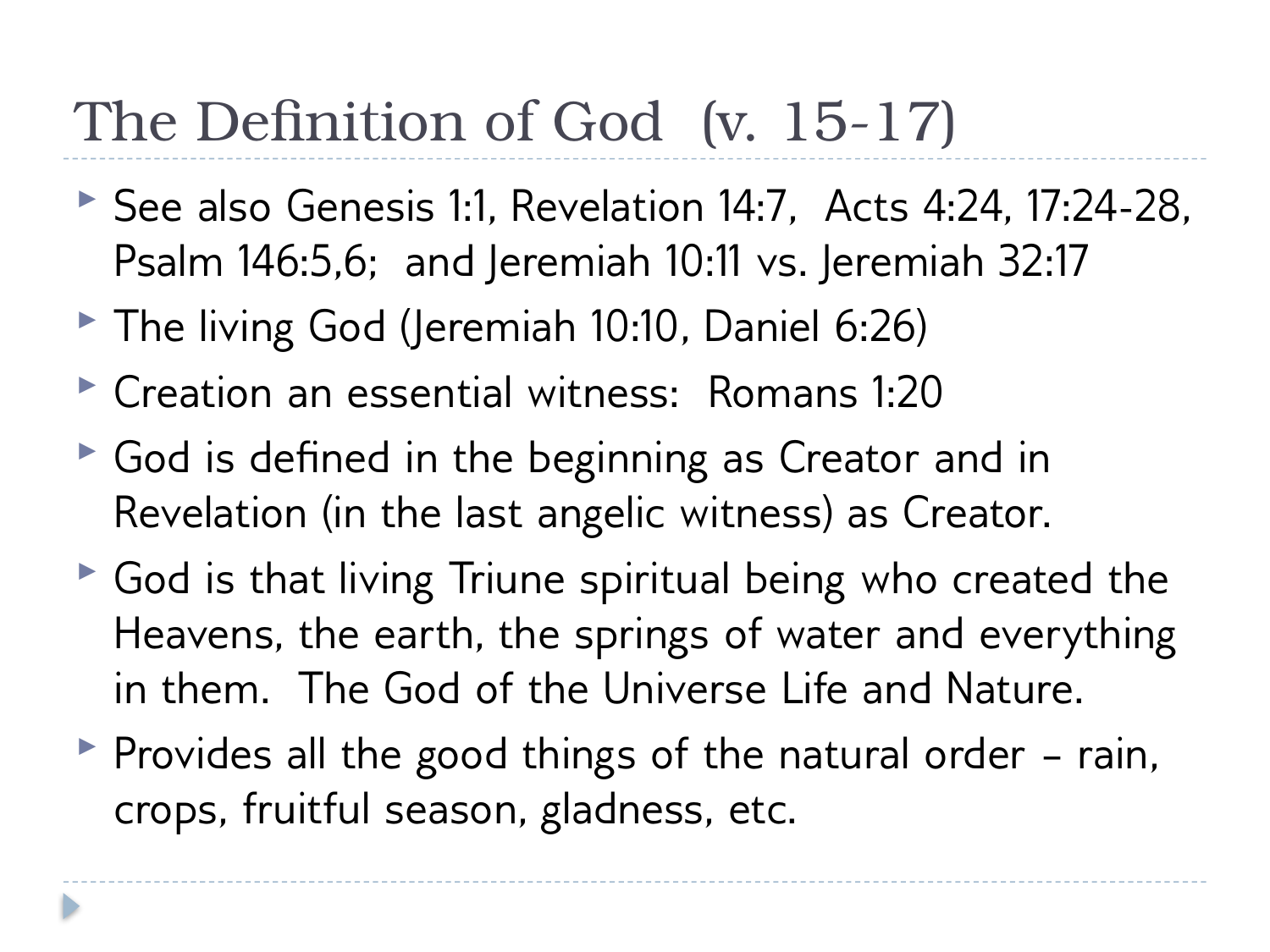

# The Definition of God  (v. 15-17)
See also Genesis 1:1, Revelation 14:7,  Acts 4:24, 17:24-28, Psalm 146:5,6;  and Jeremiah 10:11 vs. Jeremiah 32:17
The living God (Jeremiah 10:10, Daniel 6:26)
Creation an essential witness:  Romans 1:20
God is defined in the beginning as Creator and in Revelation (in the last angelic witness) as Creator.
God is that living Triune spiritual being who created the Heavens, the earth, the springs of water and everything in them.  The God of the Universe Life and Nature.
Provides all the good things of the natural order – rain, crops, fruitful season, gladness, etc.